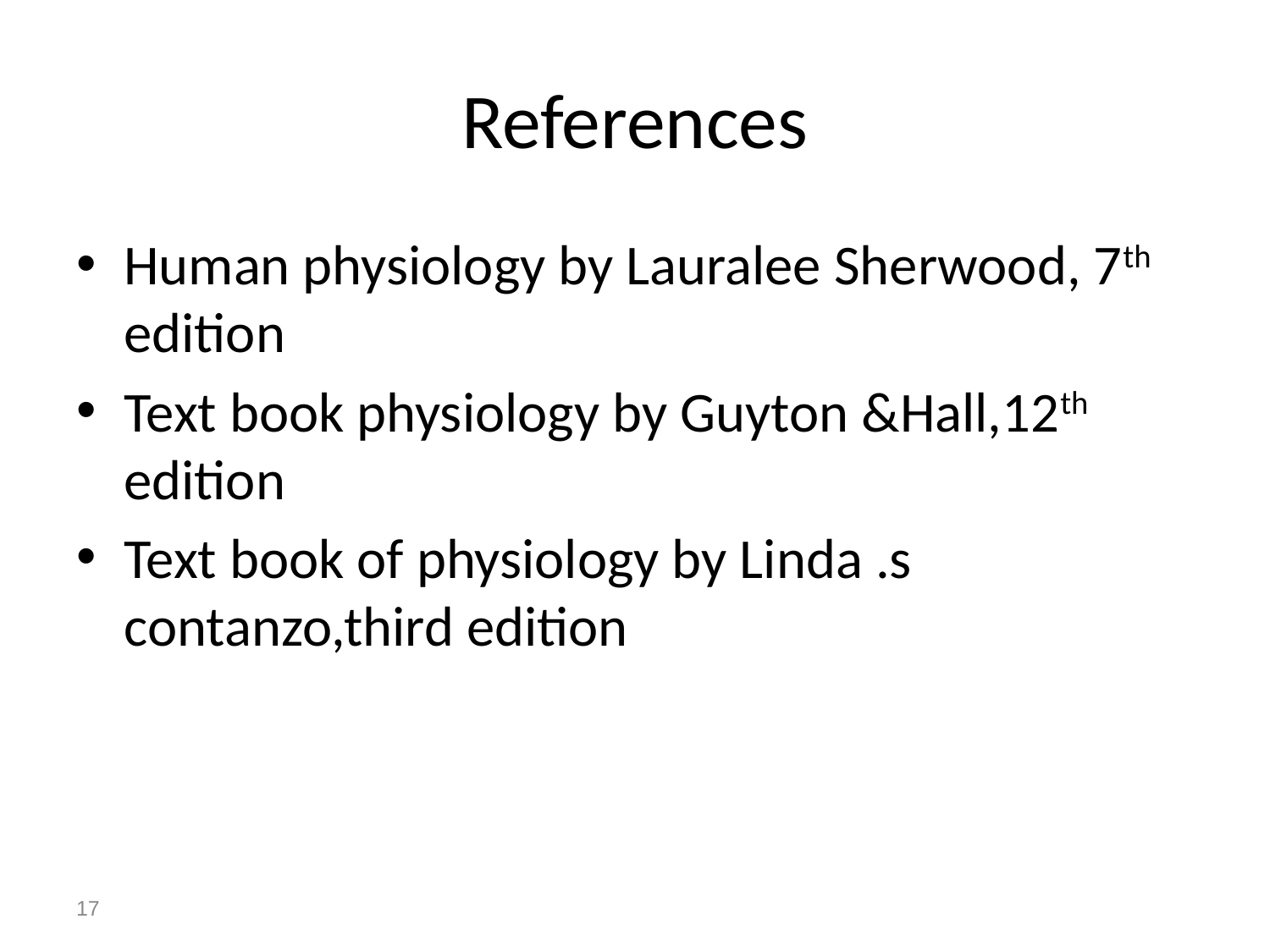

# References
Human physiology by Lauralee Sherwood, 7th  edition
Text book physiology by Guyton &Hall,12th edition
Text book of physiology by Linda .s contanzo,third edition

17